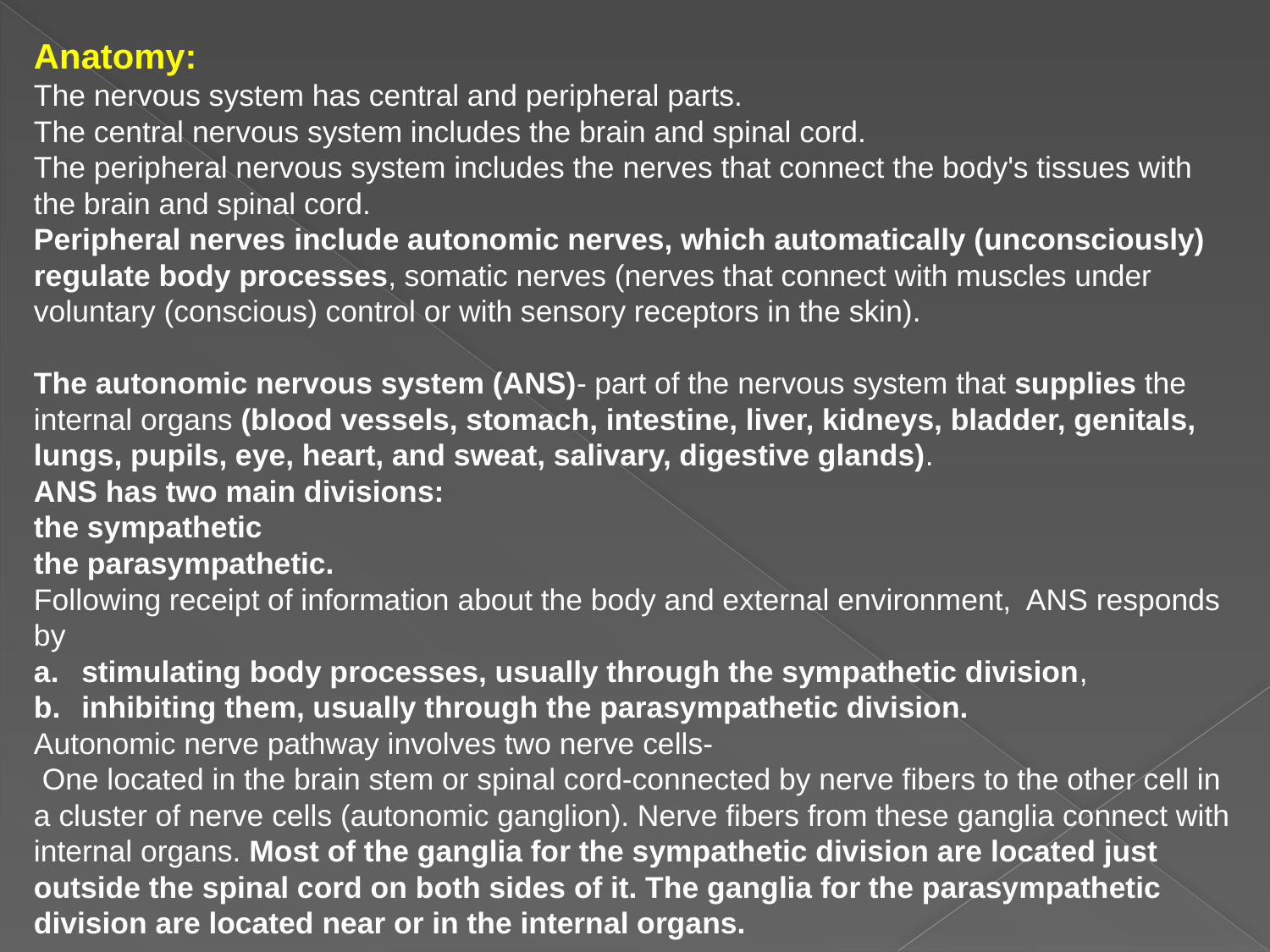

Anatomy:
The nervous system has central and peripheral parts.
The central nervous system includes the brain and spinal cord.
The peripheral nervous system includes the nerves that connect the body's tissues with the brain and spinal cord.
Peripheral nerves include autonomic nerves, which automatically (unconsciously) regulate body processes, somatic nerves (nerves that connect with muscles under voluntary (conscious) control or with sensory receptors in the skin).

The autonomic nervous system (ANS)- part of the nervous system that supplies the internal organs (blood vessels, stomach, intestine, liver, kidneys, bladder, genitals, lungs, pupils, eye, heart, and sweat, salivary, digestive glands).
ANS has two main divisions:
the sympathetic
the parasympathetic.
Following receipt of information about the body and external environment,  ANS responds by
stimulating body processes, usually through the sympathetic division,
inhibiting them, usually through the parasympathetic division.
Autonomic nerve pathway involves two nerve cells-
 One located in the brain stem or spinal cord-connected by nerve fibers to the other cell in a cluster of nerve cells (autonomic ganglion). Nerve fibers from these ganglia connect with internal organs. Most of the ganglia for the sympathetic division are located just outside the spinal cord on both sides of it. The ganglia for the parasympathetic division are located near or in the internal organs.